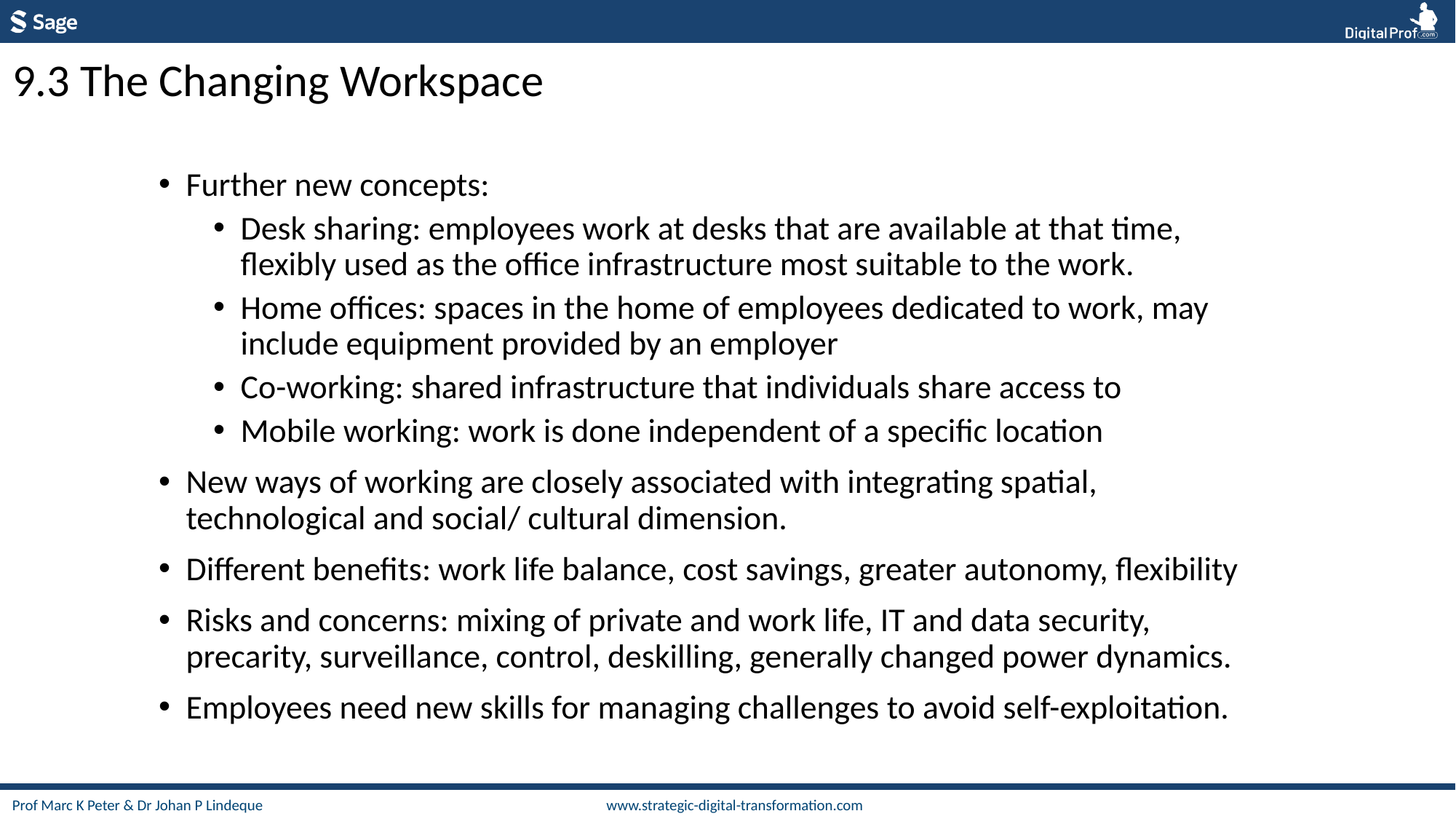

9.3 The Changing Workspace

Further new concepts:
Desk sharing: employees work at desks that are available at that time, flexibly used as the office infrastructure most suitable to the work.
Home offices: spaces in the home of employees dedicated to work, may include equipment provided by an employer
Co-working: shared infrastructure that individuals share access to
Mobile working: work is done independent of a specific location
New ways of working are closely associated with integrating spatial, technological and social/ cultural dimension.
Different benefits: work life balance, cost savings, greater autonomy, flexibility
Risks and concerns: mixing of private and work life, IT and data security, precarity, surveillance, control, deskilling, generally changed power dynamics.
Employees need new skills for managing challenges to avoid self-exploitation.